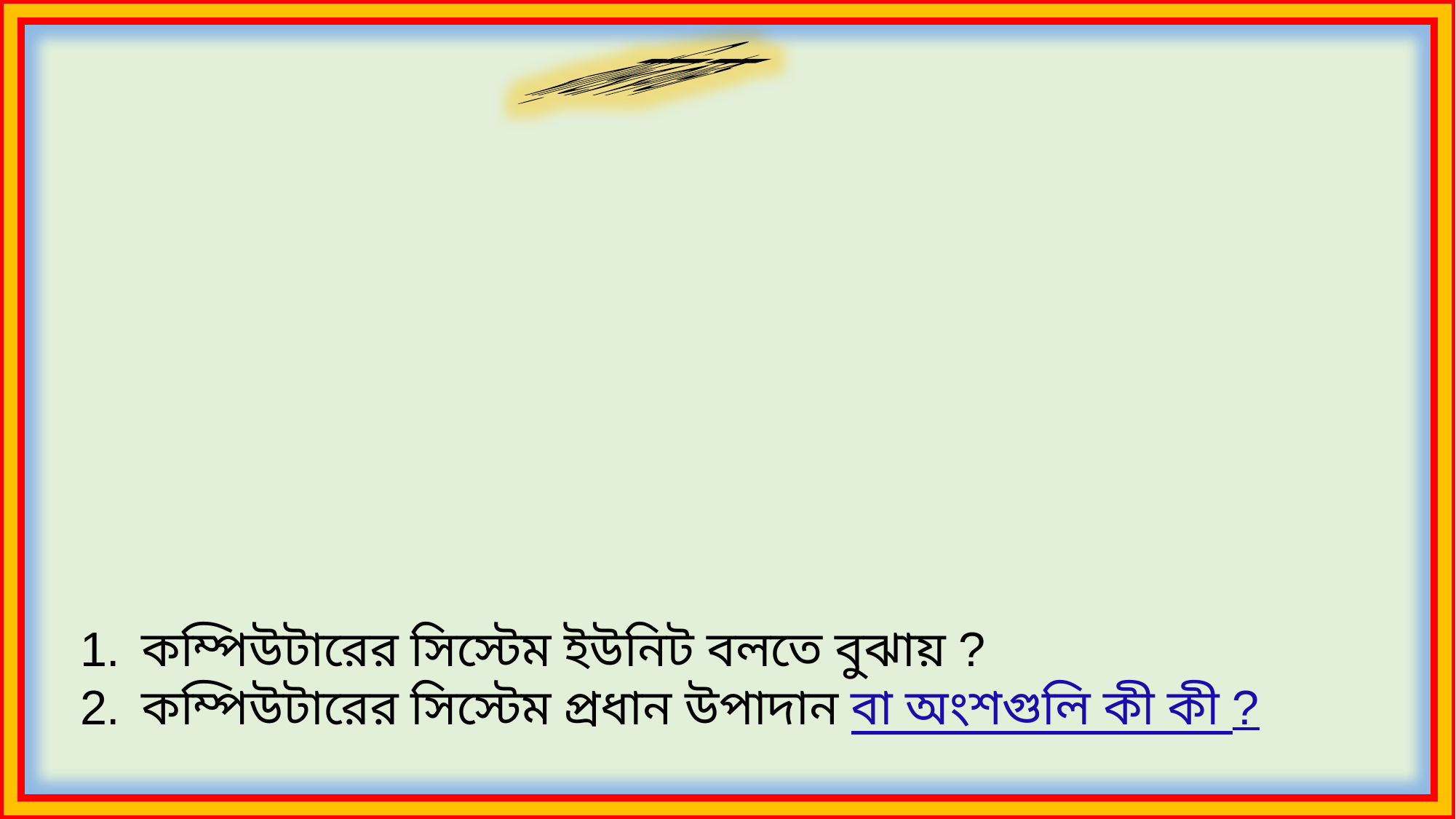

বাড়ির কাজ
কম্পিউটারের সিস্টেম ইউনিট বলতে বুঝায় ?
কম্পিউটারের সিস্টেম প্রধান উপাদান বা অংশগুলি কী কী ?